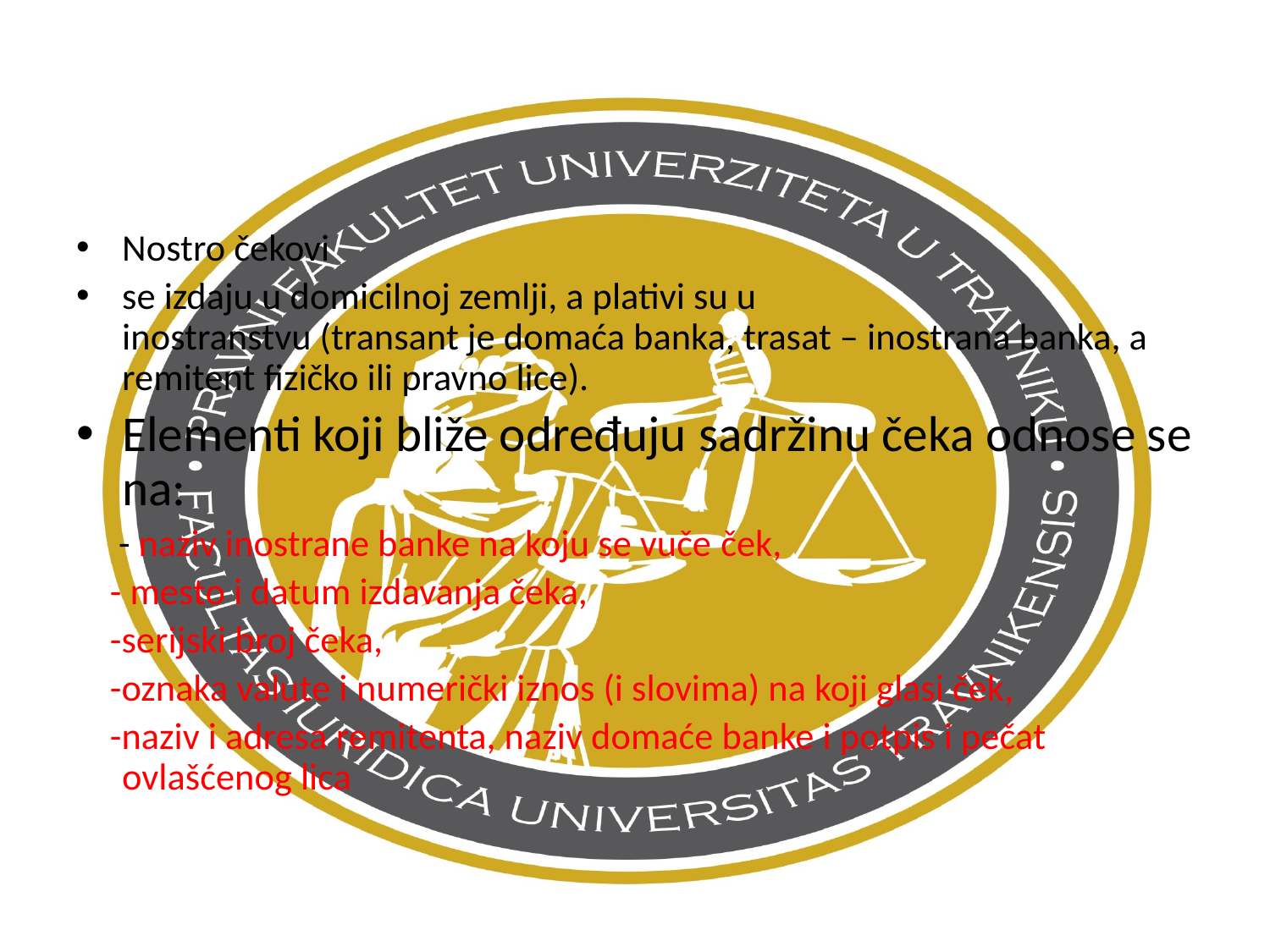

Nostro čekovi
se izdaju u domicilnoj zemlji, a plativi su u
inostranstvu (transant je domaća banka, trasat – inostrana banka, a remitent fizičko ili pravno lice).
Elementi koji bliže određuju sadržinu čeka odnose se na:
     - naziv inostrane banke na koju se vuče ček,
    - mesto i datum izdavanja čeka,
    -serijski broj čeka,
    -oznaka valute i numerički iznos (i slovima) na koji glasi ček,
    -naziv i adresa remitenta, naziv domaće banke i potpis i pečat ovlašćenog lica